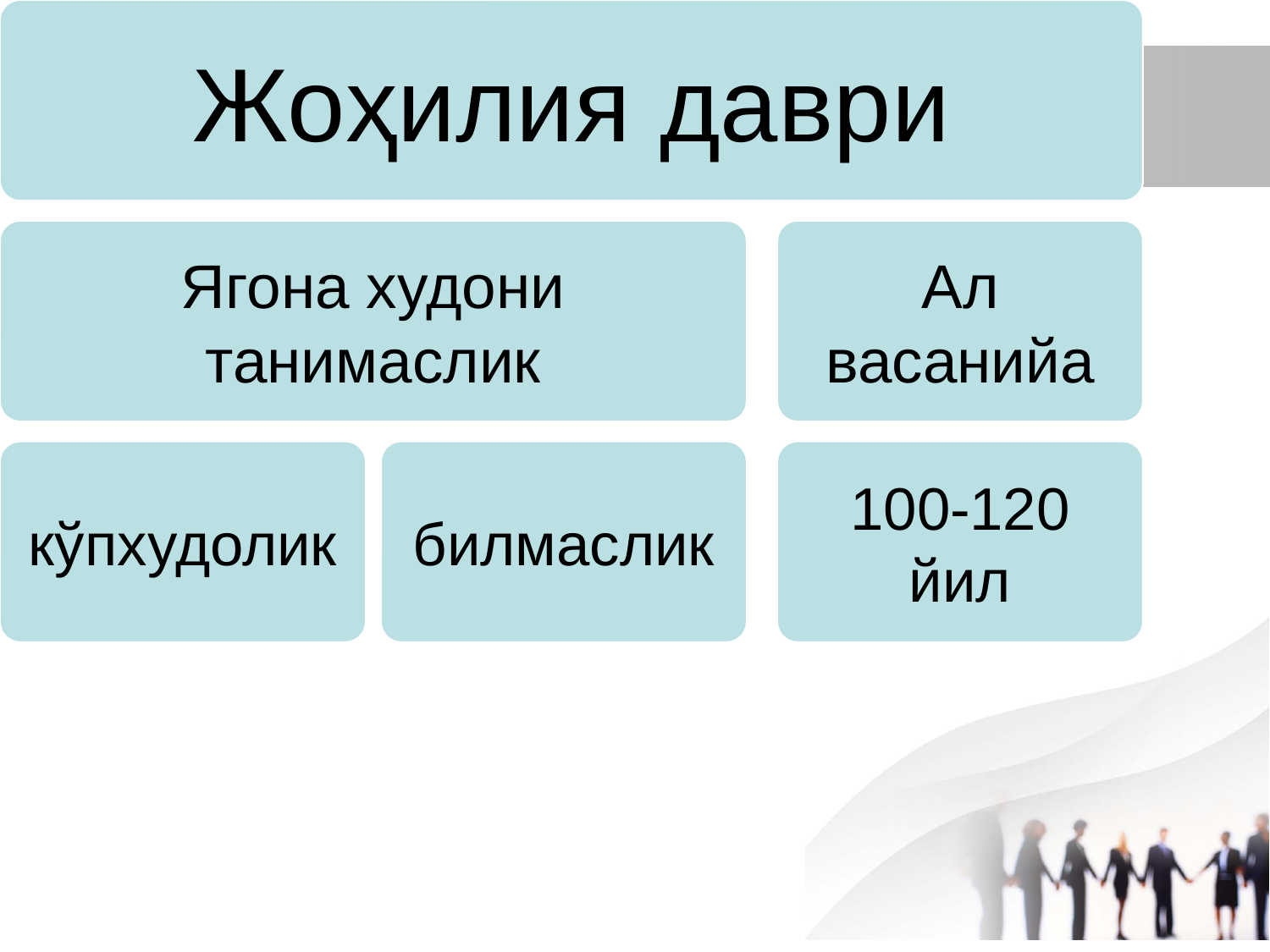

# Исломгача Арабистон
Жоҳилия даври
Ягона худони танимаслик
кўпхудолик
билмаслик
Ал васанийа
100-120 йил